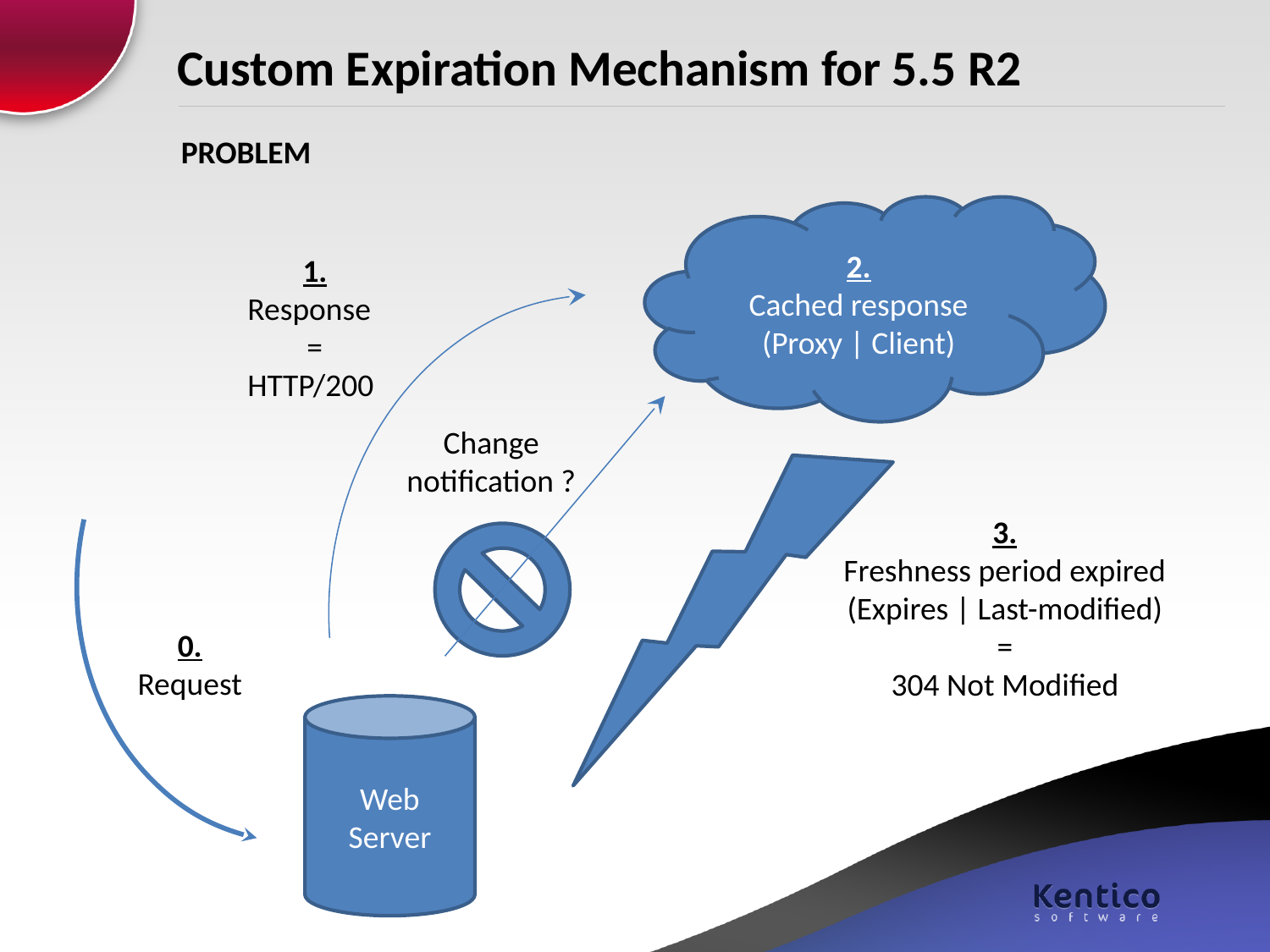

# Custom Expiration Mechanism for 5.5 R2
PROBLEM
2.
Cached response
(Proxy | Client)
1.
Response
=
HTTP/200

Change notification ?
3.
Freshness period expired
(Expires | Last-modified)
=
304 Not Modified

0.
Request
Web Server